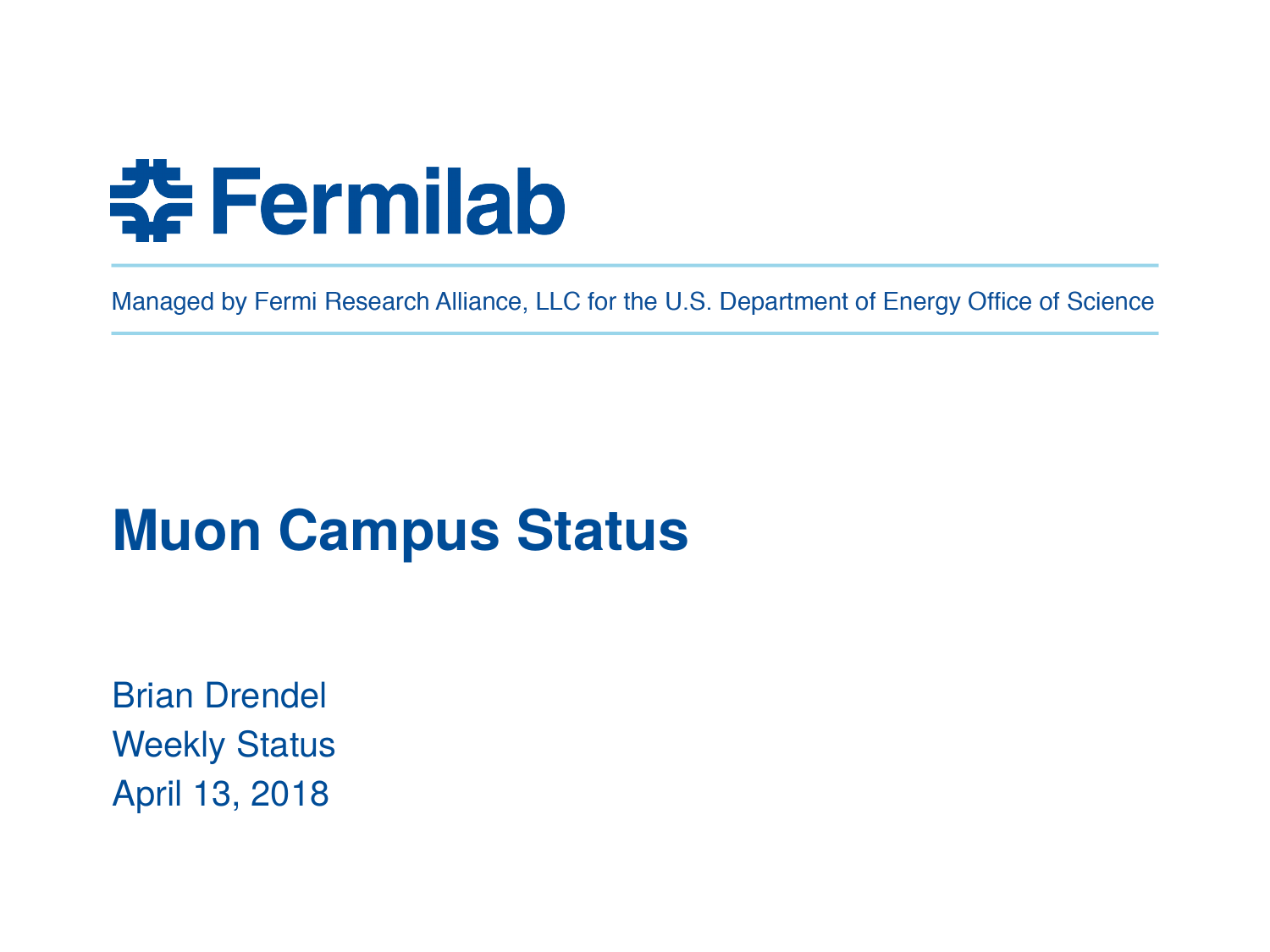

# Muon Campus Status
Brian Drendel
Weekly Status
April 13, 2018